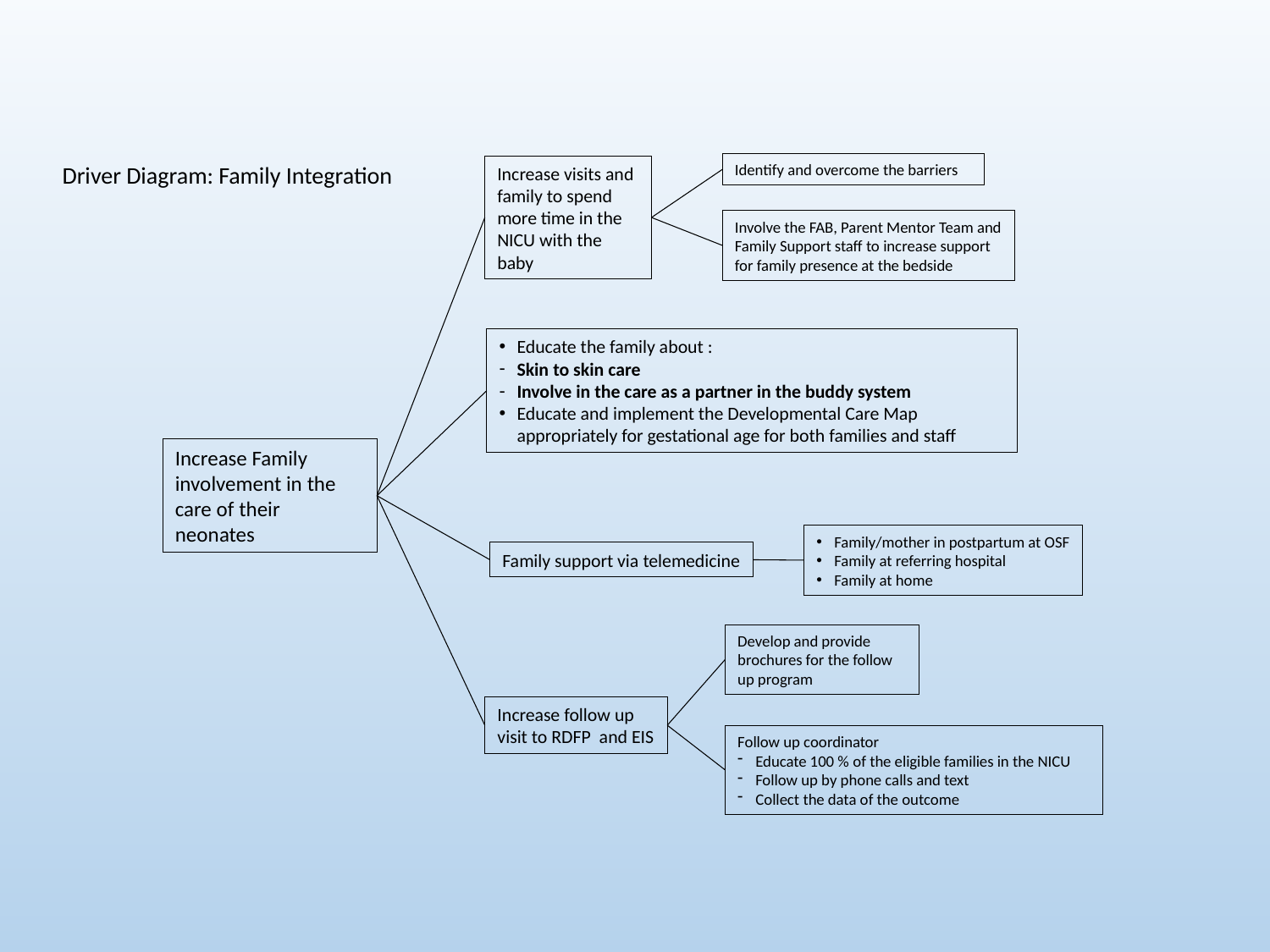

Driver Diagram: Family Integration
Identify and overcome the barriers
Increase visits and family to spend more time in the NICU with the baby
Involve the FAB, Parent Mentor Team and Family Support staff to increase support for family presence at the bedside
Educate the family about :
Skin to skin care
Involve in the care as a partner in the buddy system
Educate and implement the Developmental Care Map appropriately for gestational age for both families and staff
Increase Family involvement in the care of their neonates
Family/mother in postpartum at OSF
Family at referring hospital
Family at home
Family support via telemedicine
Develop and provide brochures for the follow up program
Increase follow up visit to RDFP  and EIS
Follow up coordinator
Educate 100 % of the eligible families in the NICU
Follow up by phone calls and text
Collect the data of the outcome